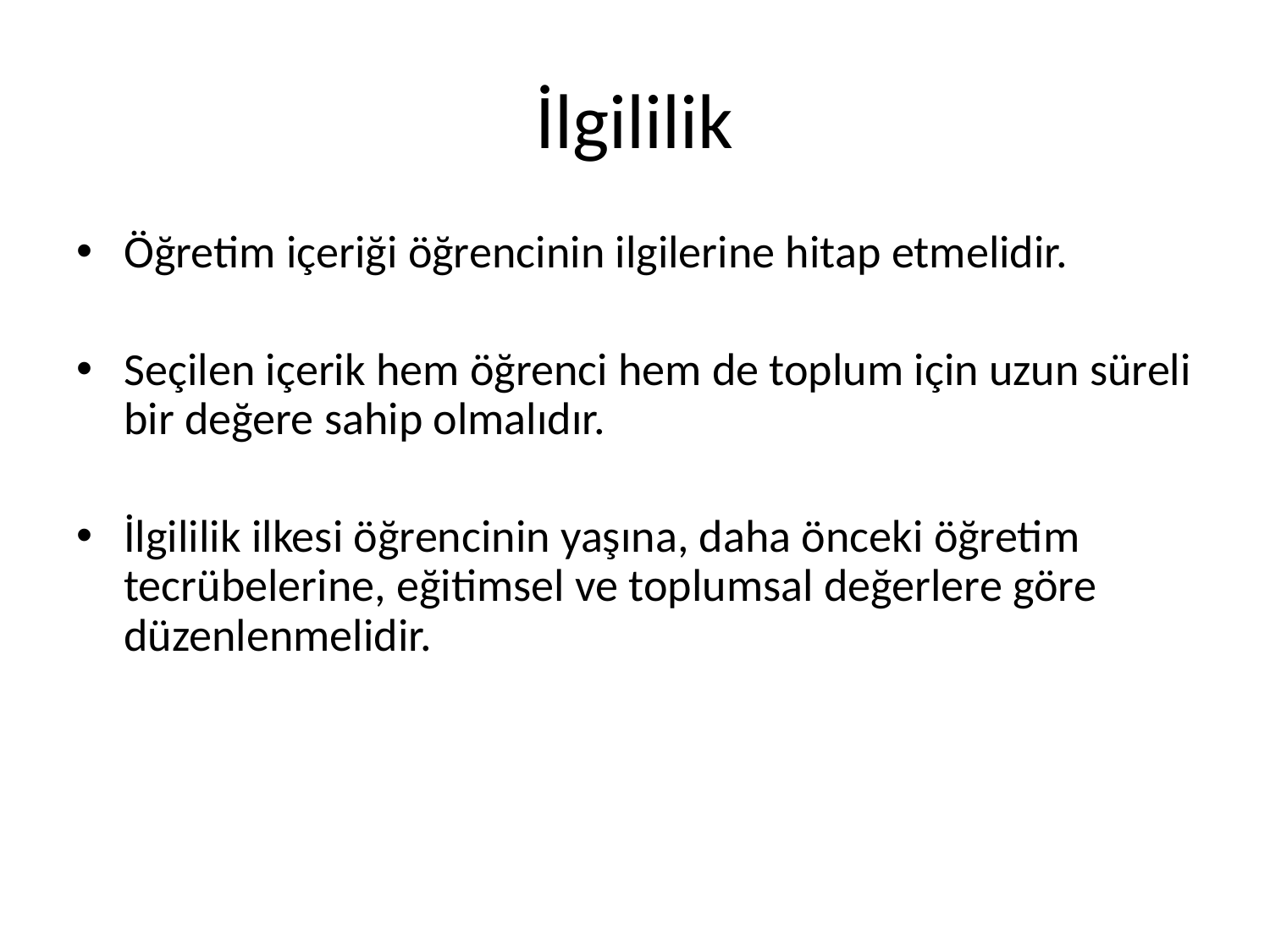

# İlgililik
Öğretim içeriği öğrencinin ilgilerine hitap etmelidir.

Seçilen içerik hem öğrenci hem de toplum için uzun süreli bir değere sahip olmalıdır.

İlgililik ilkesi öğrencinin yaşına, daha önceki öğretim tecrübelerine, eğitimsel ve toplumsal değerlere göre düzenlenmelidir.